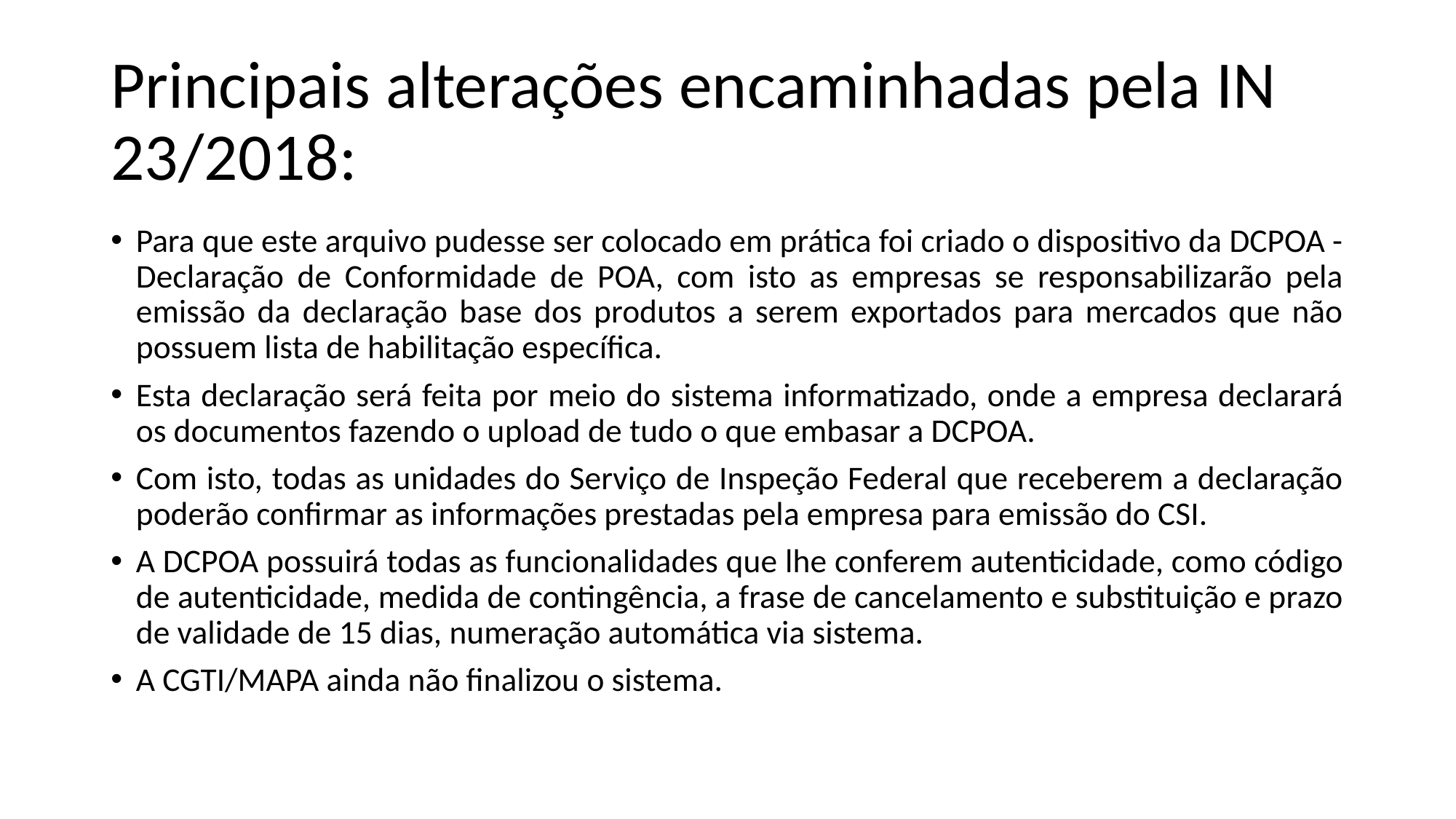

# Principais alterações encaminhadas pela IN 23/2018:
Para que este arquivo pudesse ser colocado em prática foi criado o dispositivo da DCPOA - Declaração de Conformidade de POA, com isto as empresas se responsabilizarão pela emissão da declaração base dos produtos a serem exportados para mercados que não possuem lista de habilitação específica.
Esta declaração será feita por meio do sistema informatizado, onde a empresa declarará os documentos fazendo o upload de tudo o que embasar a DCPOA.
Com isto, todas as unidades do Serviço de Inspeção Federal que receberem a declaração poderão confirmar as informações prestadas pela empresa para emissão do CSI.
A DCPOA possuirá todas as funcionalidades que lhe conferem autenticidade, como código de autenticidade, medida de contingência, a frase de cancelamento e substituição e prazo de validade de 15 dias, numeração automática via sistema.
A CGTI/MAPA ainda não finalizou o sistema.